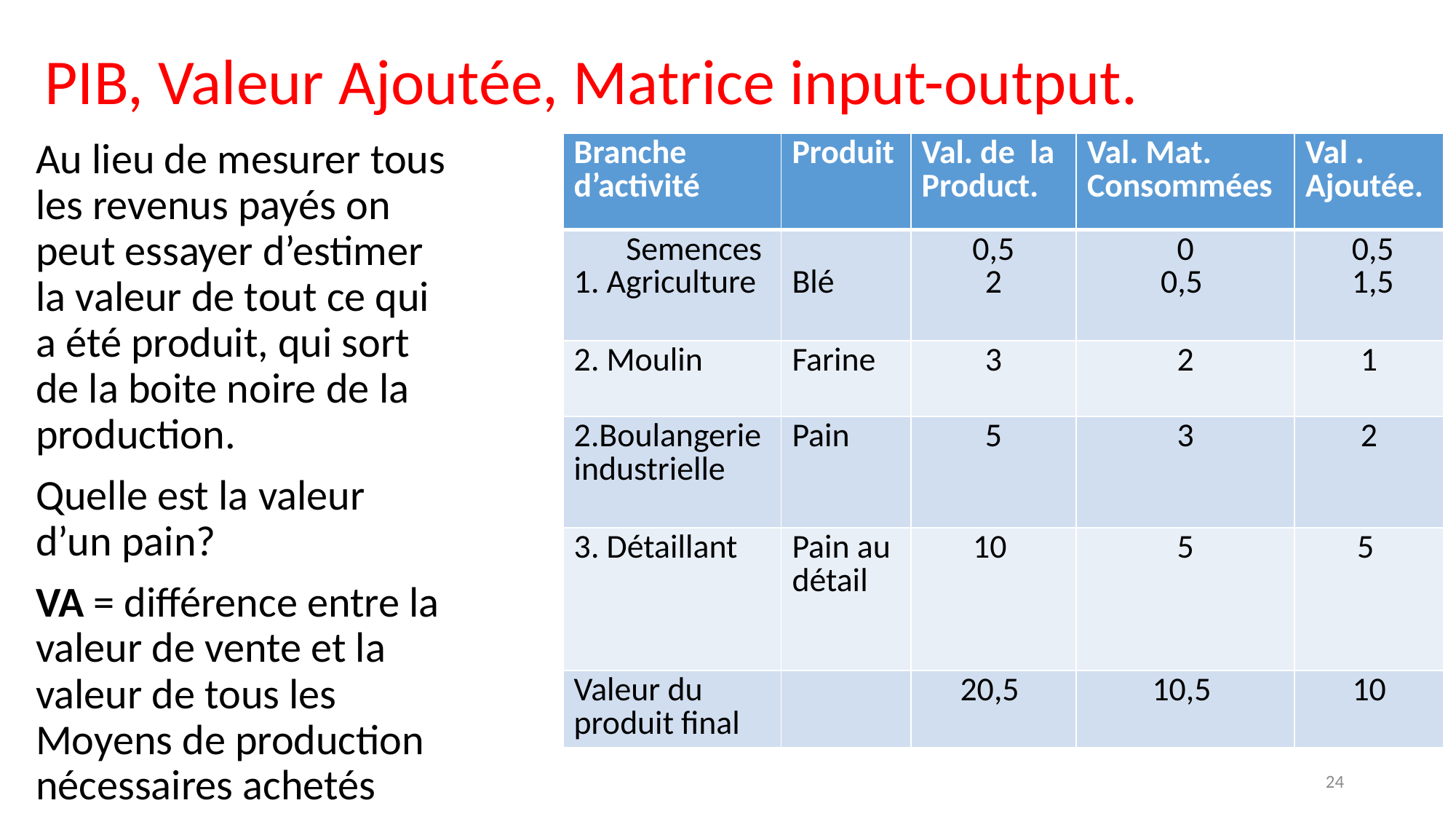

# PIB, Valeur Ajoutée, Matrice input-output.
Au lieu de mesurer tous les revenus payés on peut essayer d’estimer la valeur de tout ce qui a été produit, qui sort de la boite noire de la production.
Quelle est la valeur d’un pain?
VA = différence entre la valeur de vente et la valeur de tous les  Moyens de production nécessaires achetés
| Branche d’activité | Produit | Val. de la Product. | Val. Mat. Consommées | Val . Ajoutée. |
| --- | --- | --- | --- | --- |
| Semences 1. Agriculture | Blé | 0,5 2 | 0 0,5 | 0,5 1,5 |
| 2. Moulin | Farine | 3 | 2 | 1 |
| 2.Boulangerie industrielle | Pain | 5 | 3 | 2 |
| 3. Détaillant | Pain au détail | 10 | 5 | 5 |
| Valeur du produit final |  | 20,5 | 10,5 | 10 |
24